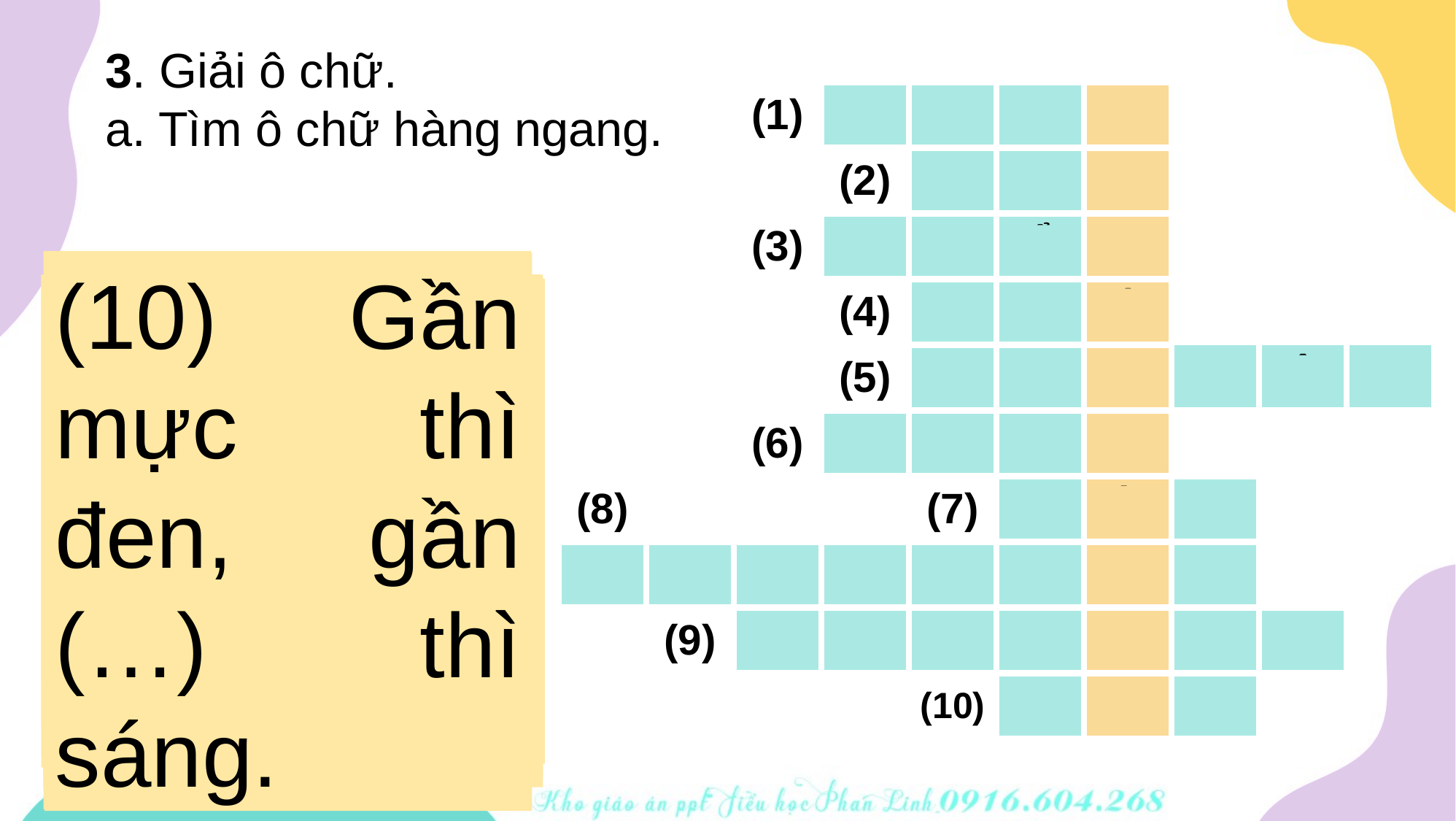

3. Giải ô chữ.
a. Tìm ô chữ hàng ngang.
|  |  | (1) | N | G | H | E |  |  |  |
| --- | --- | --- | --- | --- | --- | --- | --- | --- | --- |
|  |  |  | (2) | C | Ả | M |  |  |  |
|  |  | (3) | P | H | Ẩ | Y |  |  |  |
|  |  |  | (4) | C | H | Ê |  |  |  |
|  |  |  | (5) | D | Ấ | U | C | Â | U |
|  |  | (6) | C | H | Ấ | M |  |  |  |
| (8) |  |  |  | (7) | C | Ù | N |  |  |
| C | H | Ấ | M | T | H | A | N |  |  |
|  | (9) | C | H | Ấ | M | H | Ỏ | I |  |
|  |  |  |  | (10) | Đ | È | N |  |  |

(9) Để kết thúc câu hỏi, ta dùng dấu (…).
(10) Gần mực thì đen, gần (…) thì sáng.
(1) Môn Tiếng Việt rèn cho em các kĩ năng: đọc, viết, nói và (…).
(2) Kiểu câu dùng để biểu lộ cảm xúc là câu (…).
(3) Để tách các bộ phận có cùng chức năng, cần dùng dấu (…).
(8) Để kết thúc câu cảm, ta dùng dấu (…).
(4) Từ trái nghĩa với khen là (…).
(5) Khi viết, để ngắt câu hoặc kết thúc câu phải dùng (…).
(7) Từ trái nghĩa với sắc (thường đi với từ chỉ đồ vật như dao, kéo) là (…).

(6) Để kết thúc câu kể, ta dùng dấu (…).